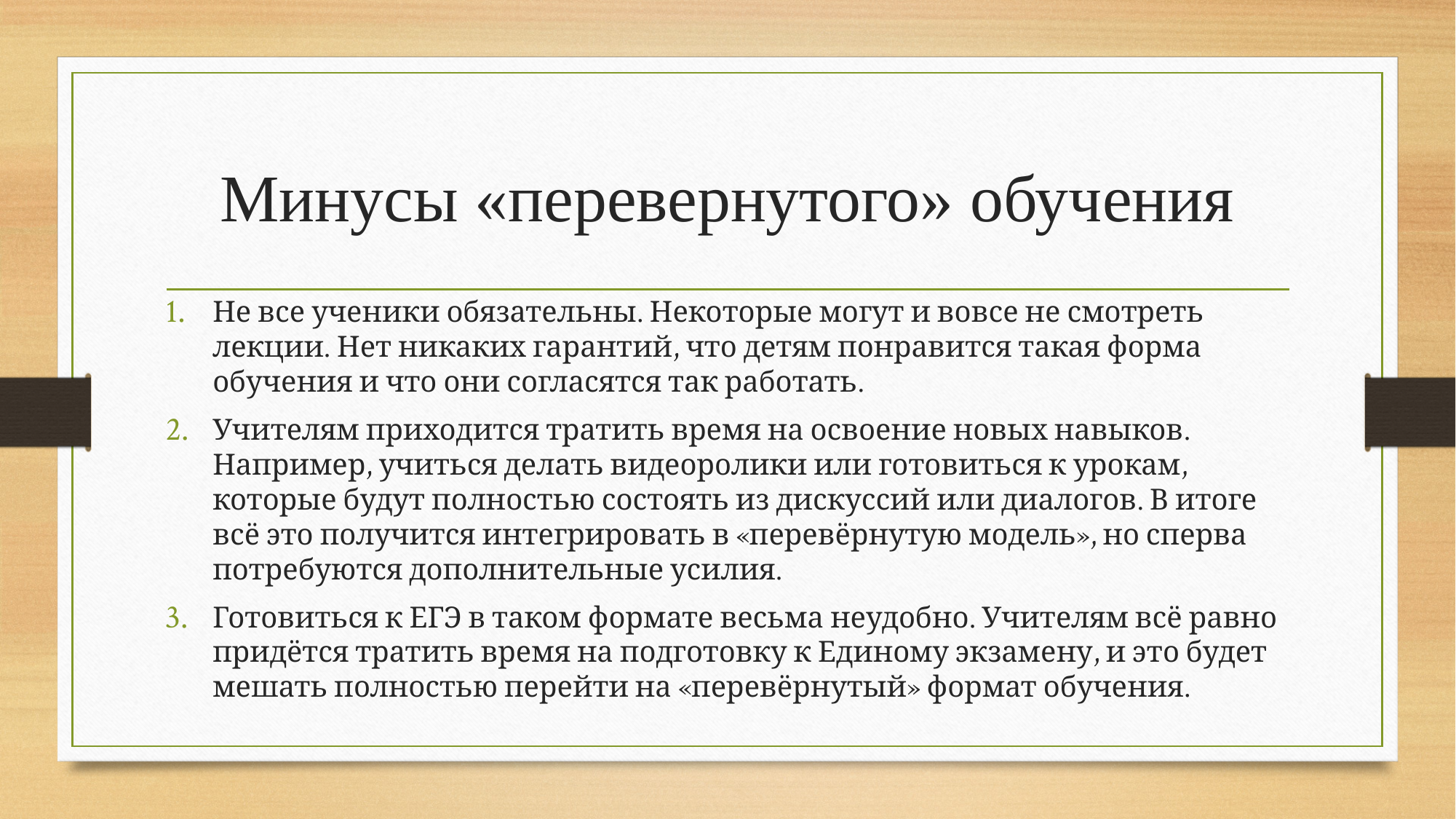

# Минусы «перевернутого» обучения
Не все ученики обязательны. Некоторые могут и вовсе не смотреть лекции. Нет никаких гарантий, что детям понравится такая форма обучения и что они согласятся так работать.
Учителям приходится тратить время на освоение новых навыков. Например, учиться делать видеоролики или готовиться к урокам, которые будут полностью состоять из дискуссий или диалогов. В итоге всё это получится интегрировать в «перевёрнутую модель», но сперва потребуются дополнительные усилия.
Готовиться к ЕГЭ в таком формате весьма неудобно. Учителям всё равно придётся тратить время на подготовку к Единому экзамену, и это будет мешать полностью перейти на «перевёрнутый» формат обучения.